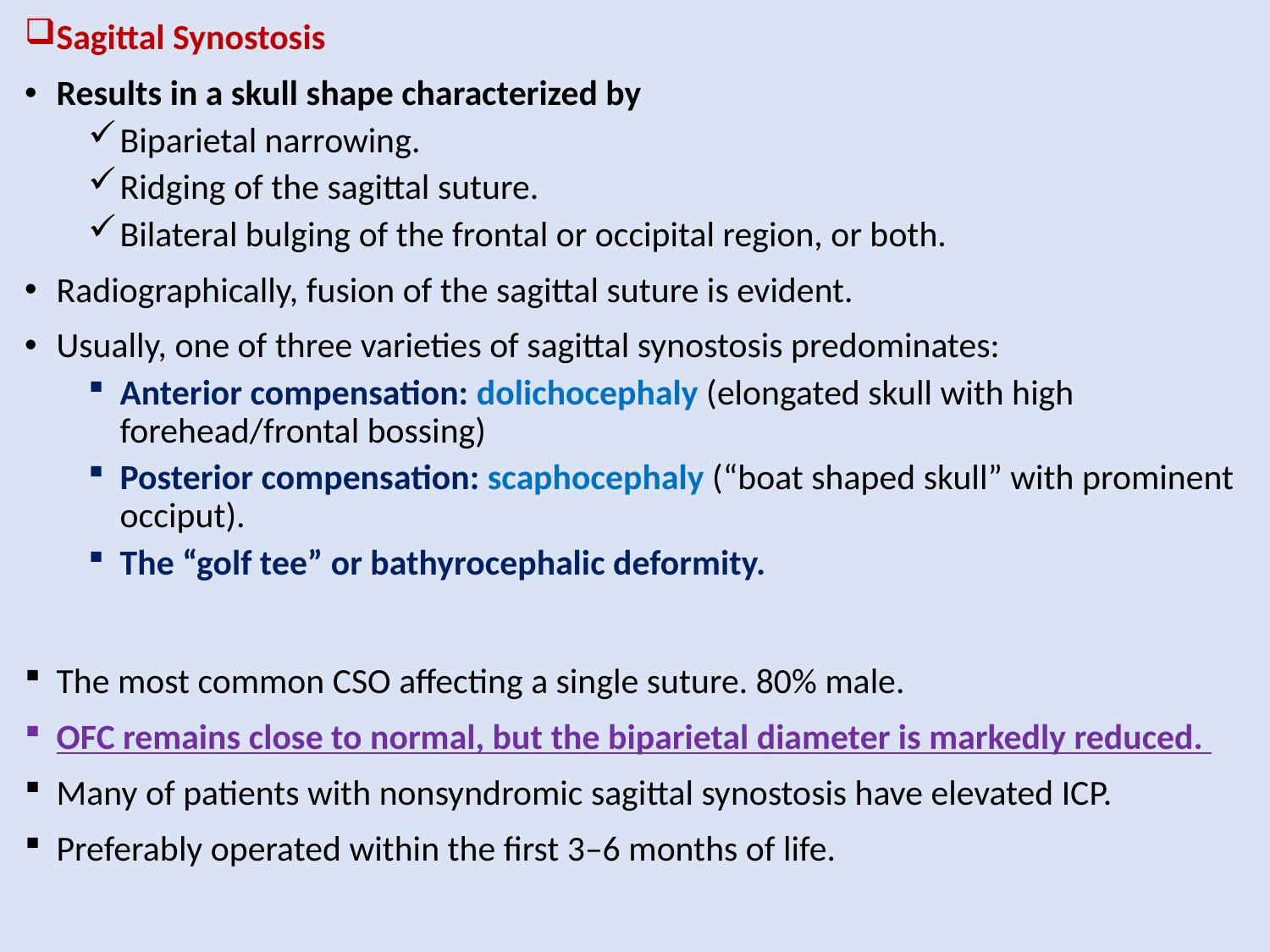

Sagittal Synostosis
Results in a skull shape characterized by
Biparietal narrowing.
Ridging of the sagittal suture.
Bilateral bulging of the frontal or occipital region, or both.
Radiographically, fusion of the sagittal suture is evident.
Usually, one of three varieties of sagittal synostosis predominates:
Anterior compensation: dolichocephaly (elongated skull with high forehead/frontal bossing)
Posterior compensation: scaphocephaly (“boat shaped skull” with prominent occiput).
The “golf tee” or bathyrocephalic deformity.

The most common CSO affecting a single suture. 80% male.
OFC remains close to normal, but the biparietal diameter is markedly reduced.
Many of patients with nonsyndromic sagittal synostosis have elevated ICP.
Preferably operated within the first 3–6 months of life.